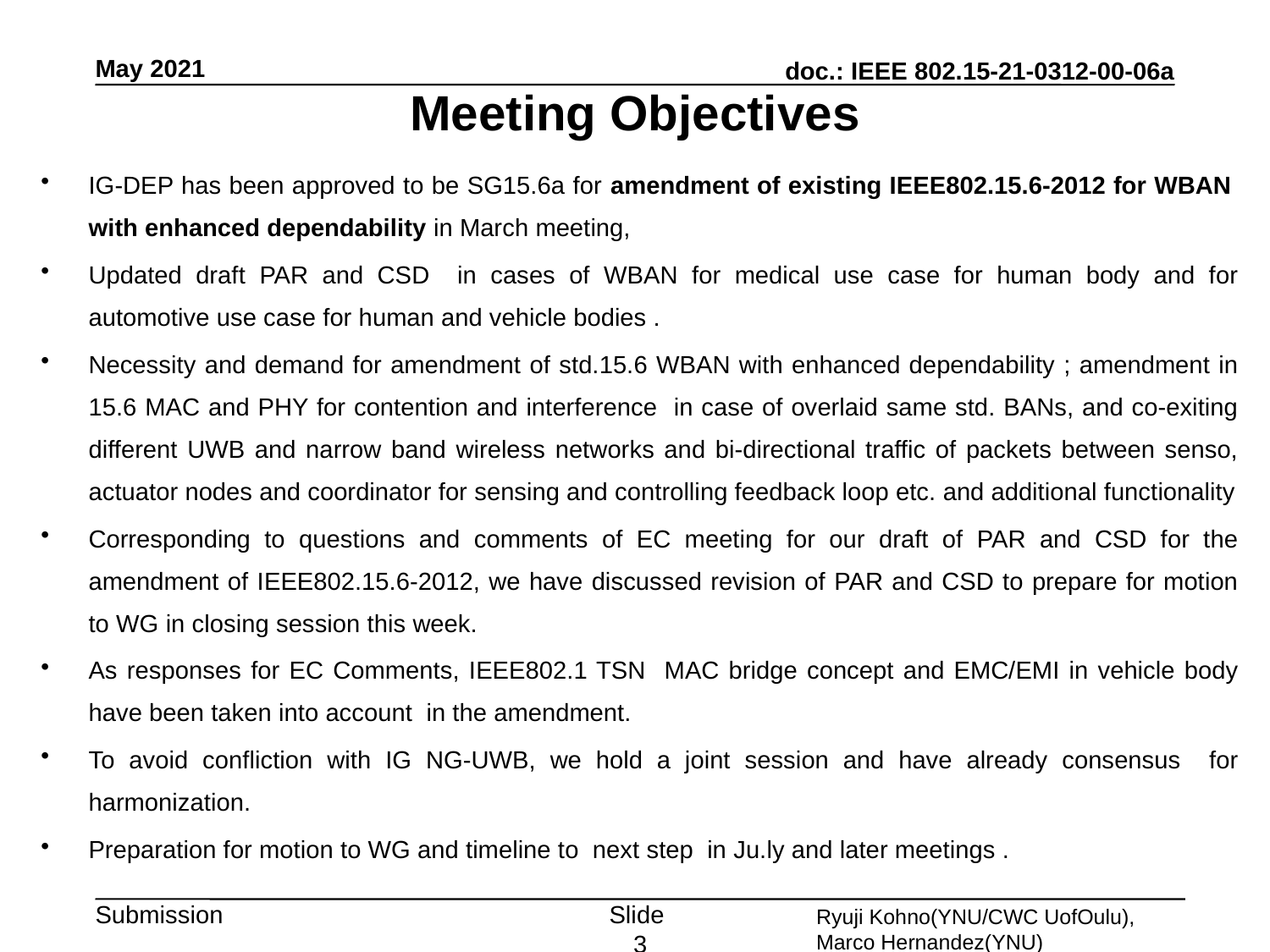

May 2021
# Meeting Objectives
IG-DEP has been approved to be SG15.6a for amendment of existing IEEE802.15.6-2012 for WBAN  with enhanced dependability in March meeting,
Updated draft PAR and CSD  in cases of WBAN for medical use case for human body and for automotive use case for human and vehicle bodies .
Necessity and demand for amendment of std.15.6 WBAN with enhanced dependability ; amendment in 15.6 MAC and PHY for contention and interference  in case of overlaid same std. BANs, and co-exiting different UWB and narrow band wireless networks and bi-directional traffic of packets between senso, actuator nodes and coordinator for sensing and controlling feedback loop etc. and additional functionality
Corresponding to questions and comments of EC meeting for our draft of PAR and CSD for the amendment of IEEE802.15.6-2012, we have discussed revision of PAR and CSD to prepare for motion to WG in closing session this week.
As responses for EC Comments, IEEE802.1 TSN  MAC bridge concept and EMC/EMI in vehicle body have been taken into account  in the amendment.
To avoid confliction with IG NG-UWB, we hold a joint session and have already consensus  for harmonization.
Preparation for motion to WG and timeline to  next step  in Ju.ly and later meetings .

Slide 3